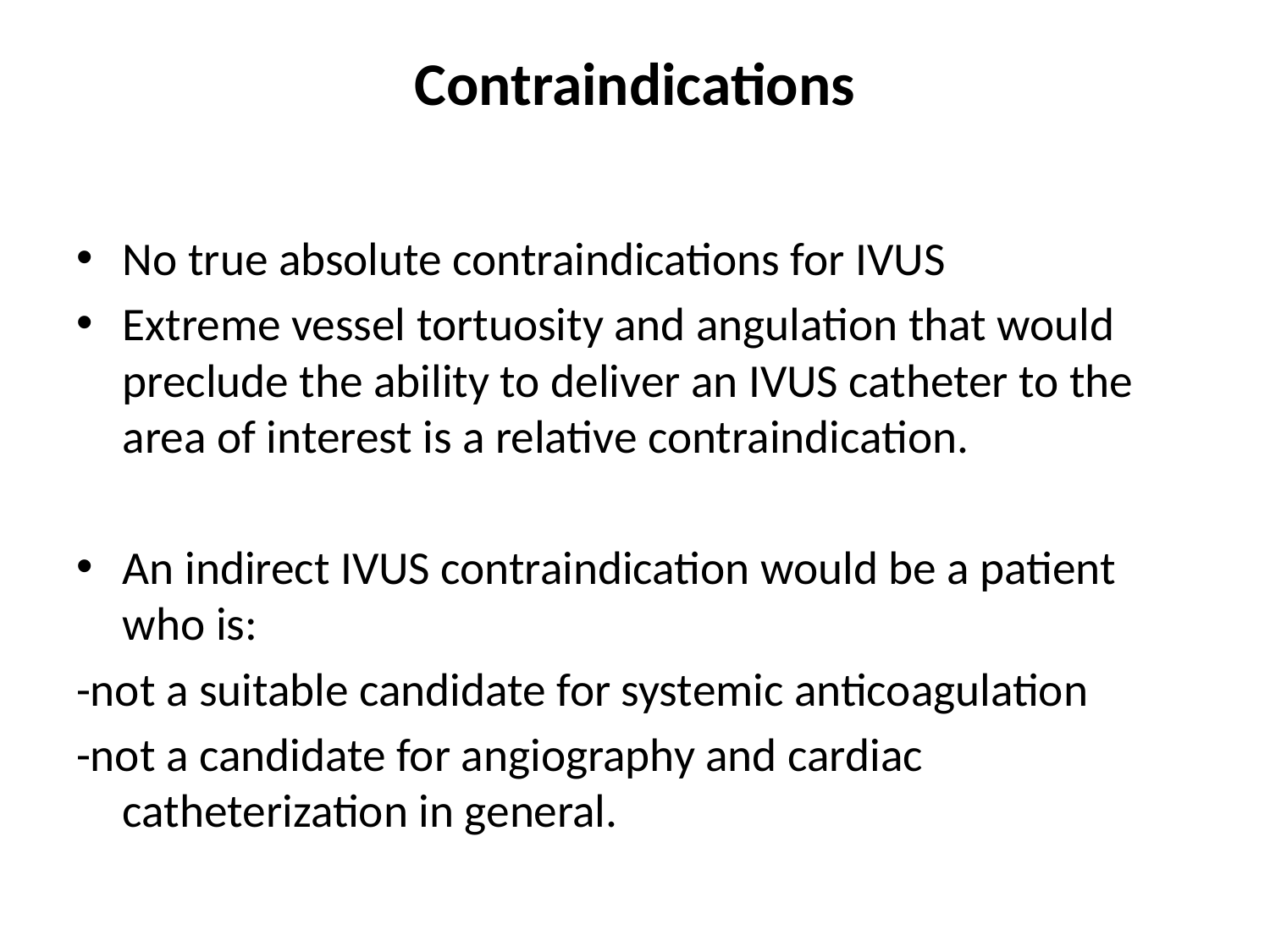

# Contraindications
No true absolute contraindications for IVUS
Extreme vessel tortuosity and angulation that would preclude the ability to deliver an IVUS catheter to the area of interest is a relative contraindication.

An indirect IVUS contraindication would be a patient who is:
-not a suitable candidate for systemic anticoagulation
-not a candidate for angiography and cardiac catheterization in general.